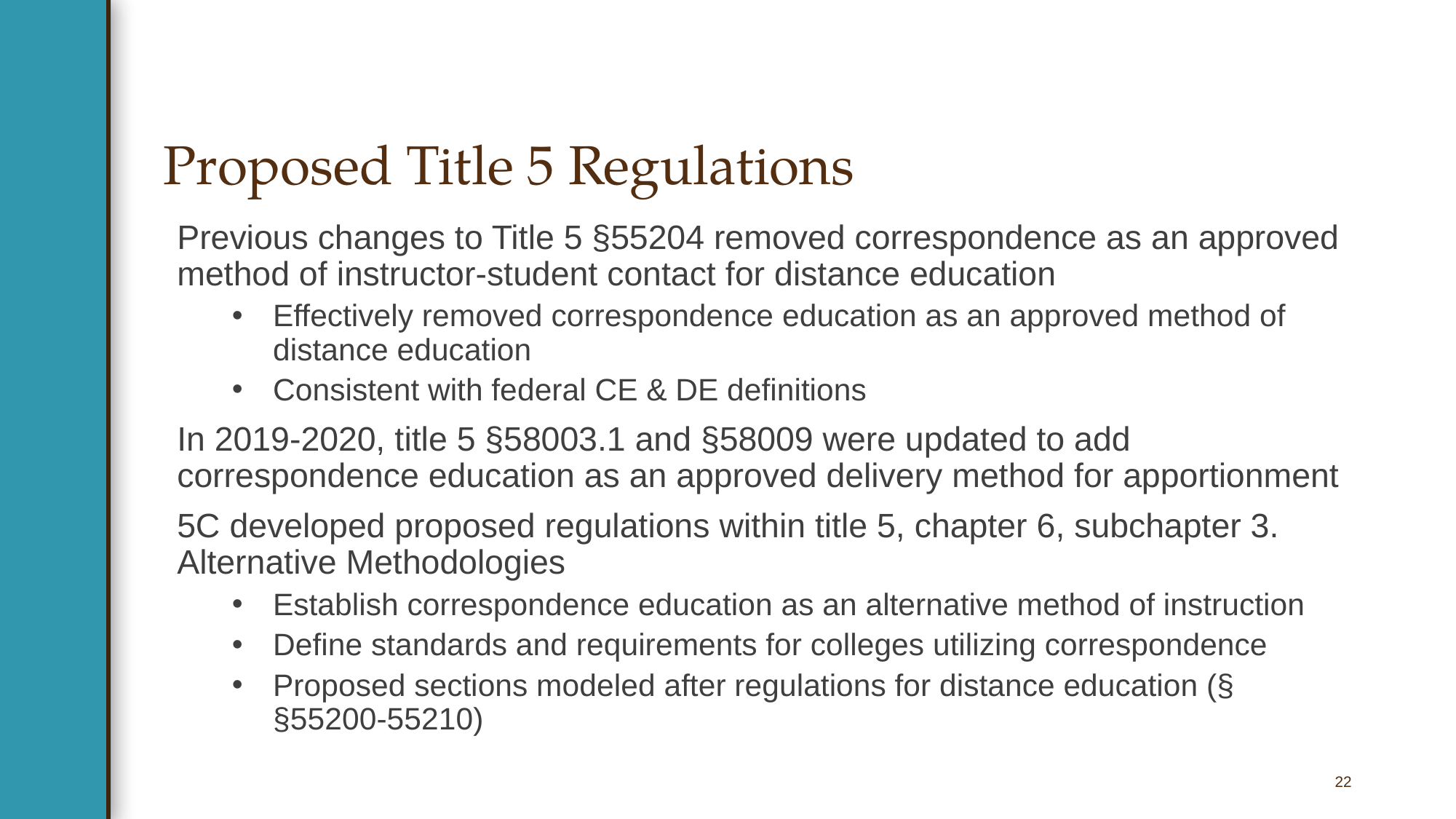

# Proposed Title 5 Regulations
Previous changes to Title 5 §55204 removed correspondence as an approved method of instructor-student contact for distance education
Effectively removed correspondence education as an approved method of distance education
Consistent with federal CE & DE definitions
In 2019-2020, title 5 §58003.1 and §58009 were updated to add correspondence education as an approved delivery method for apportionment
5C developed proposed regulations within title 5, chapter 6, subchapter 3. Alternative Methodologies
Establish correspondence education as an alternative method of instruction
Define standards and requirements for colleges utilizing correspondence
Proposed sections modeled after regulations for distance education (§ §55200-55210)